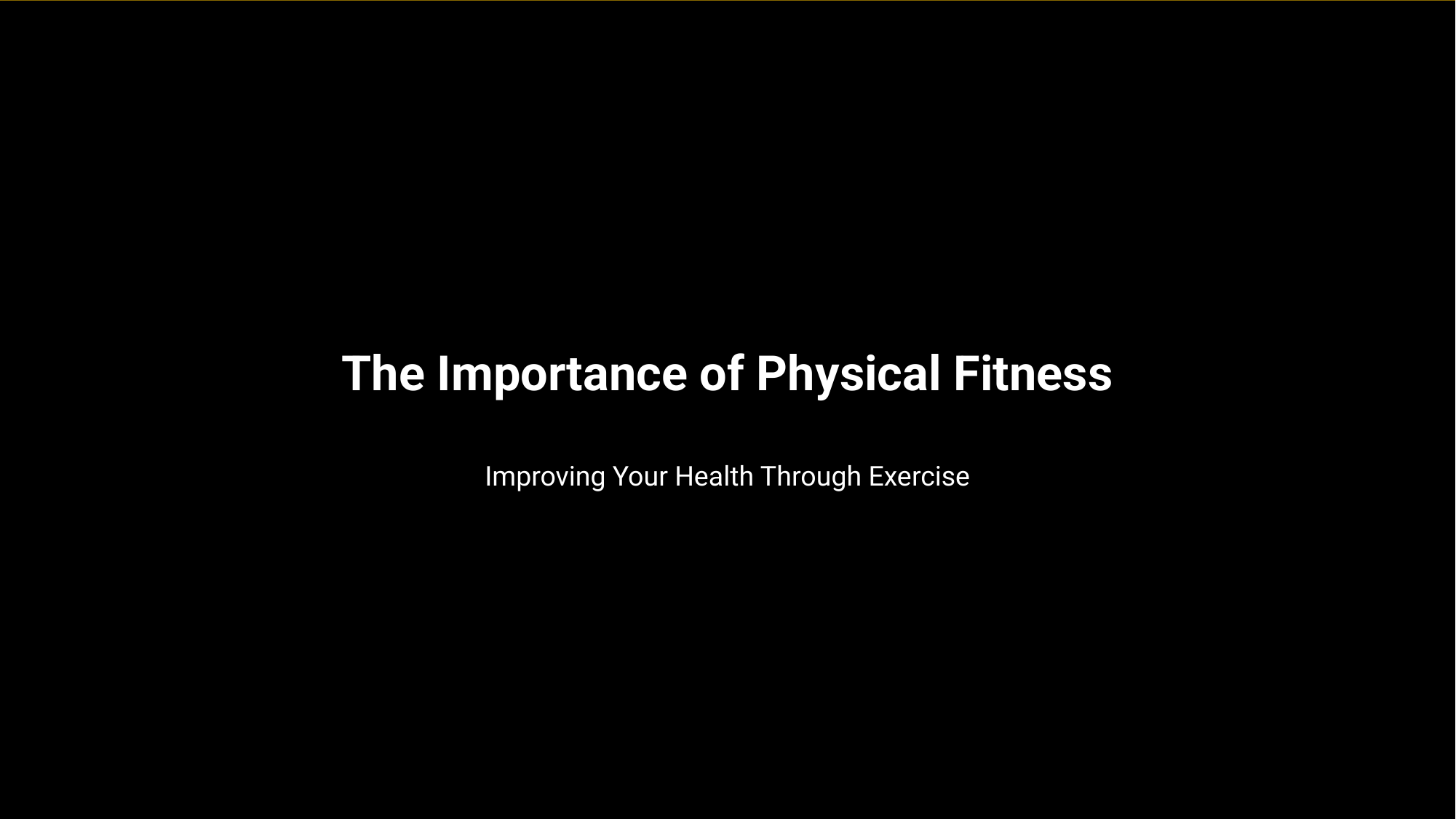

The Importance of Physical Fitness
Improving Your Health Through Exercise